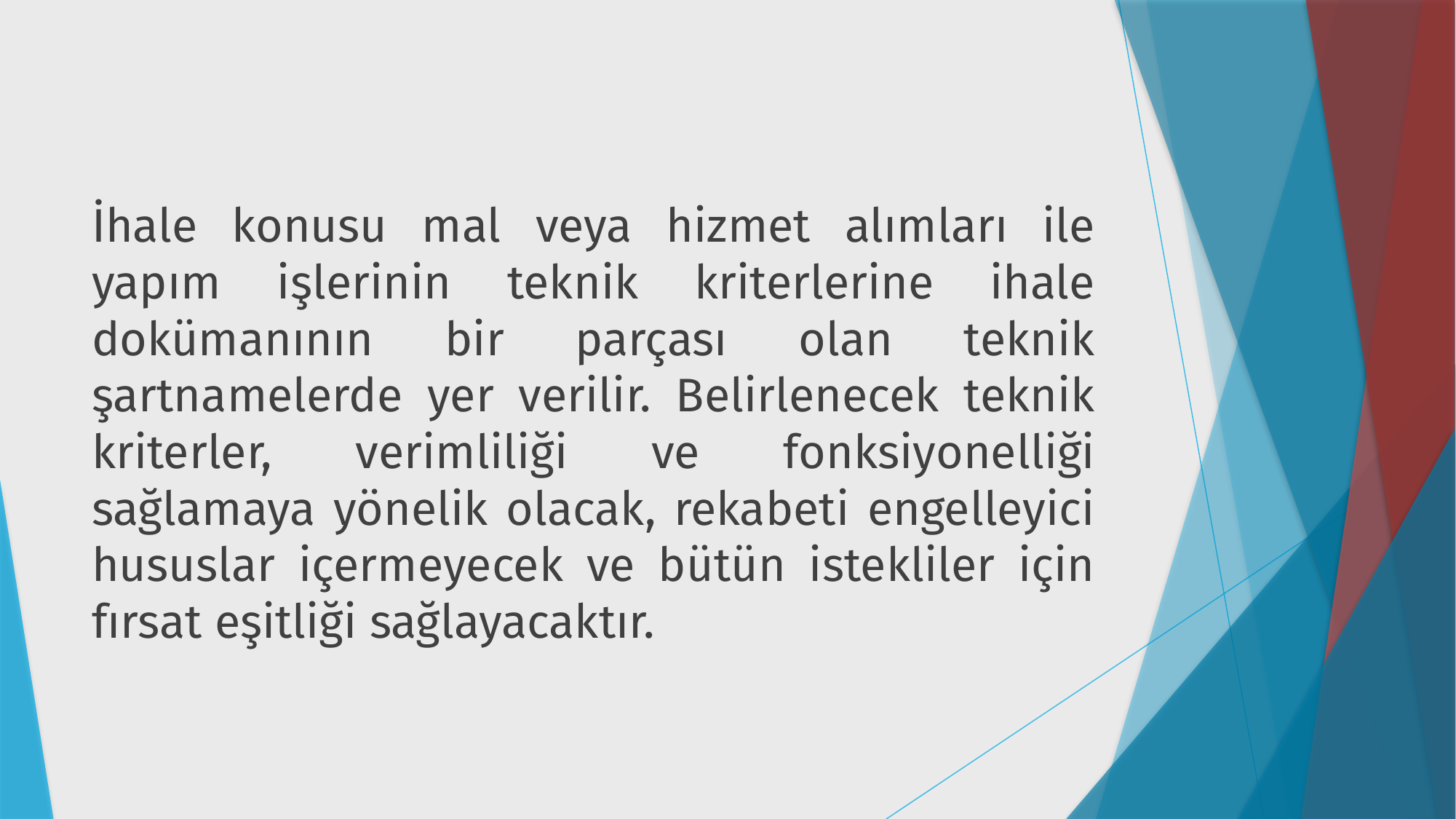

#
İhale konusu mal veya hizmet alımları ile yapım işlerinin teknik kriterlerine ihale dokümanının bir parçası olan teknik şartnamelerde yer verilir. Belirlenecek teknik kriterler, verimliliği ve fonksiyonelliği sağlamaya yönelik olacak, rekabeti engelleyici hususlar içermeyecek ve bütün istekliler için fırsat eşitliği sağlayacaktır.